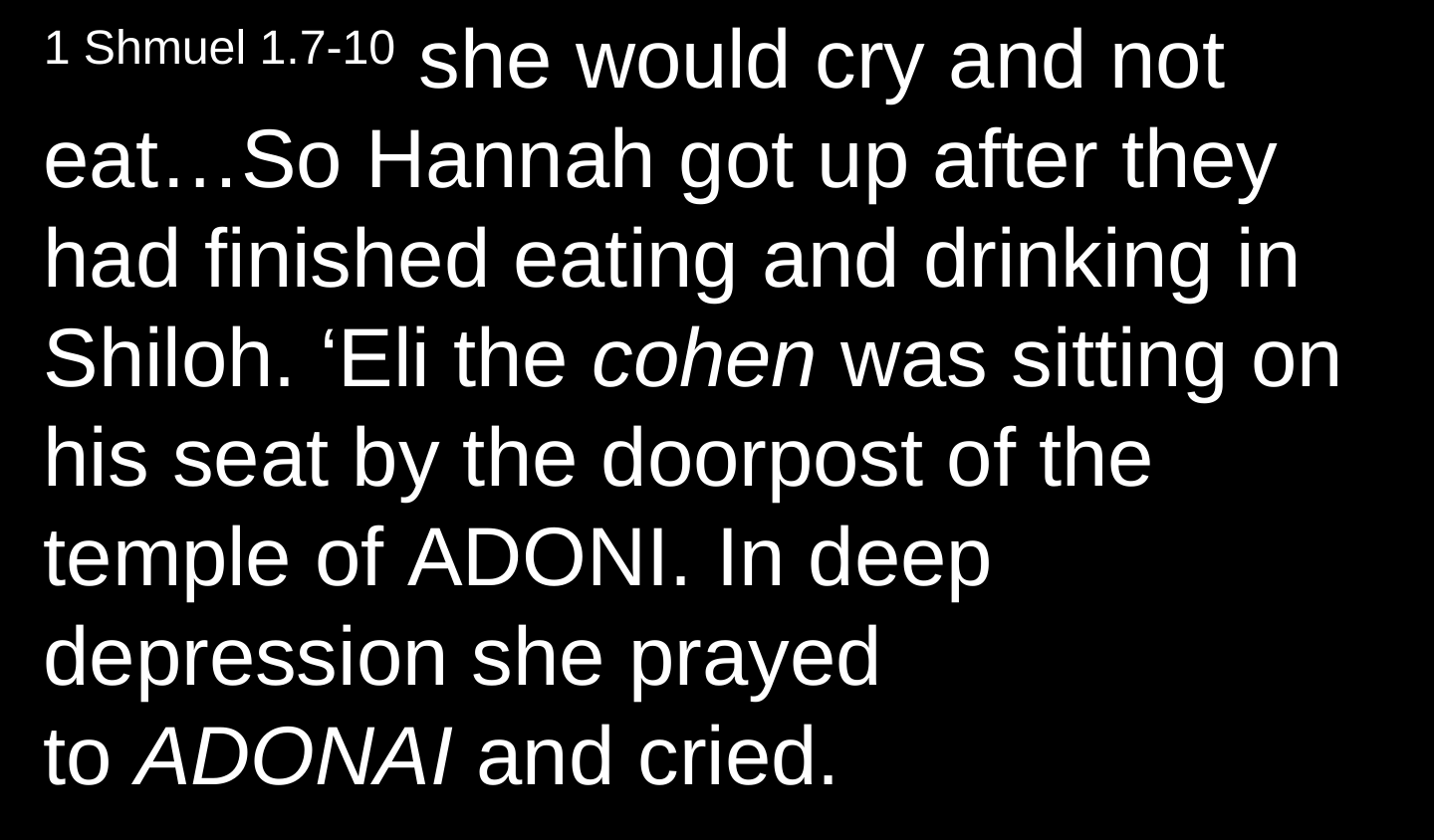

1 Shmuel 1.7-10 she would cry and not eat…So Hannah got up after they had finished eating and drinking in Shiloh. ‘Eli the cohen was sitting on his seat by the doorpost of the temple of Adoni. In deep depression she prayed to Adonai and cried.